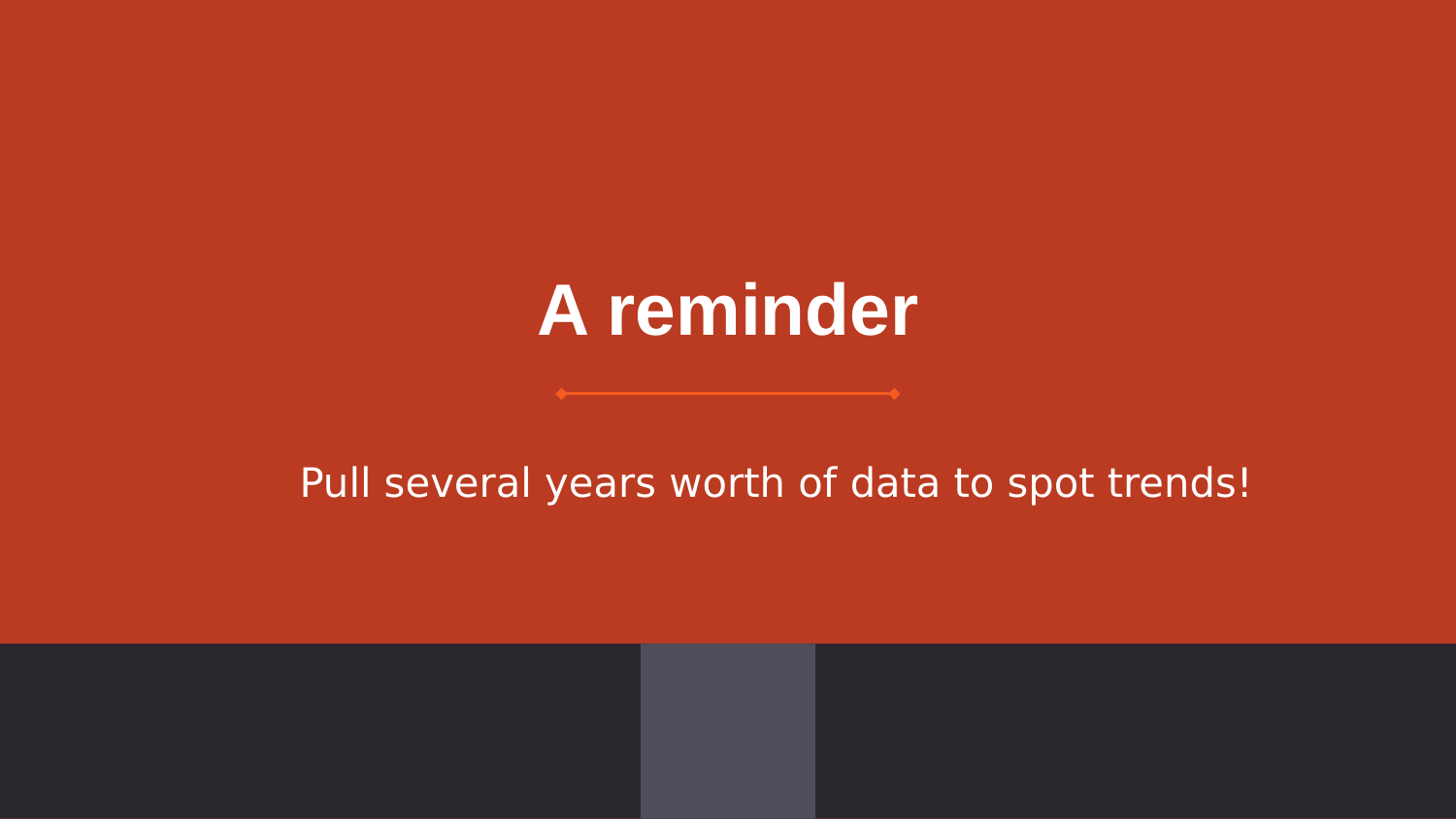

# A reminder
Pull several years worth of data to spot trends!